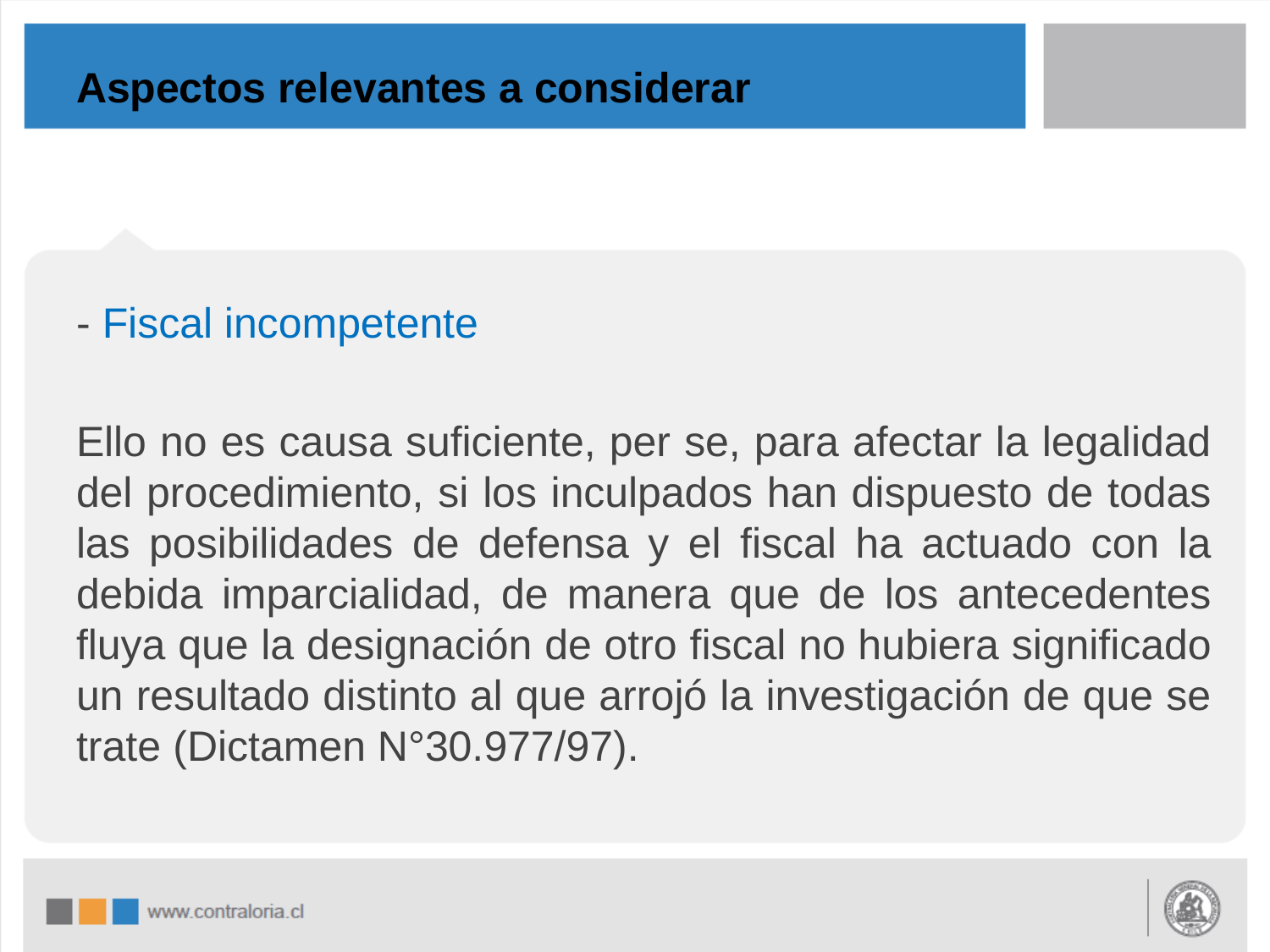

# Aspectos relevantes a considerar
- Fiscal incompetente

Ello no es causa suficiente, per se, para afectar la legalidad del procedimiento, si los inculpados han dispuesto de todas las posibilidades de defensa y el fiscal ha actuado con la debida imparcialidad, de manera que de los antecedentes fluya que la designación de otro fiscal no hubiera significado un resultado distinto al que arrojó la investigación de que se trate (Dictamen N°30.977/97).